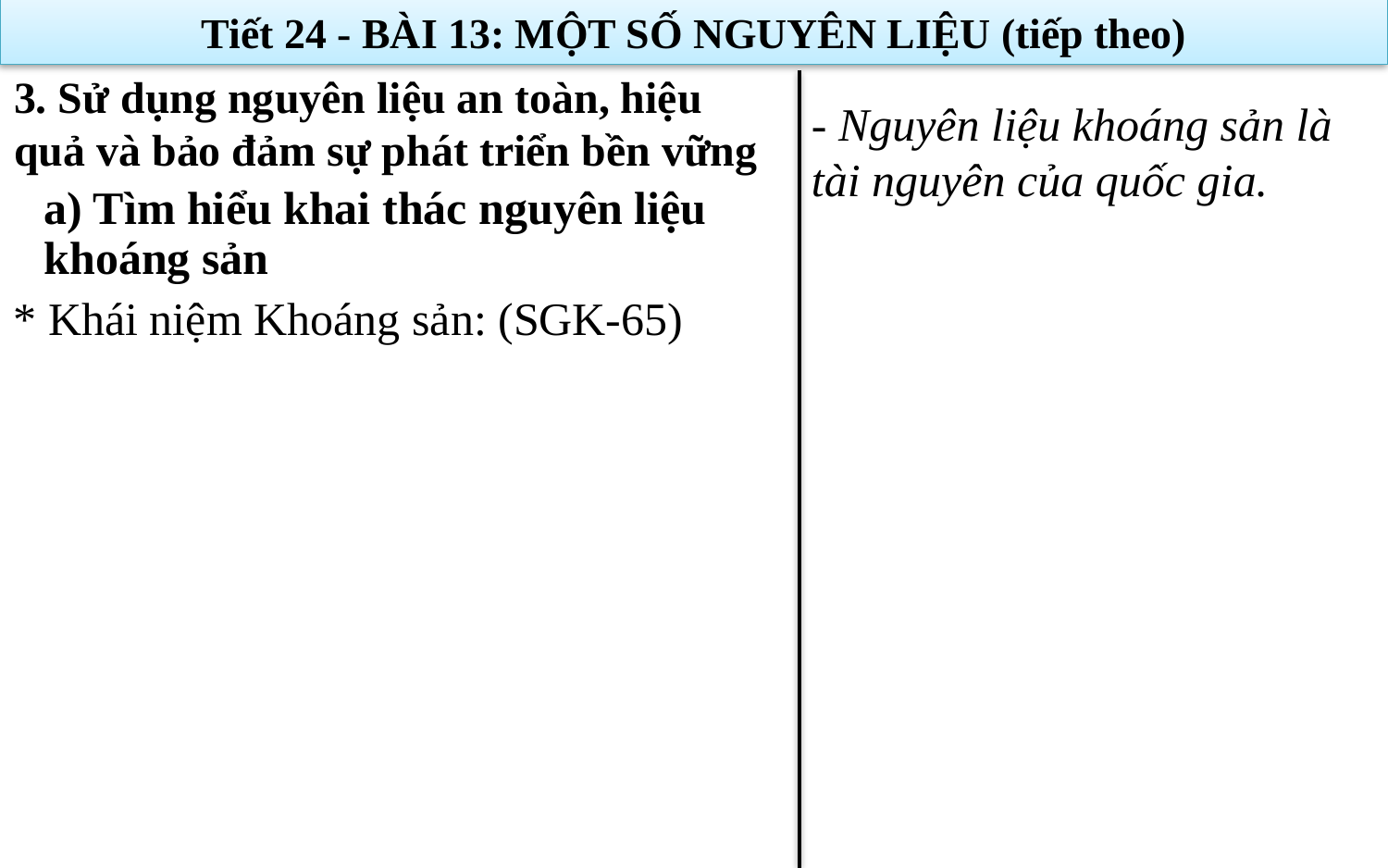

Tiết 24 - BÀI 13: MỘT SỐ NGUYÊN LIỆU (tiếp theo)
3. Sử dụng nguyên liệu an toàn, hiệu quả và bảo đảm sự phát triển bền vững
- Nguyên liệu khoáng sản là tài nguyên của quốc gia.
a) Tìm hiểu khai thác nguyên liệu khoáng sản
* Khái niệm Khoáng sản: (SGK-65)